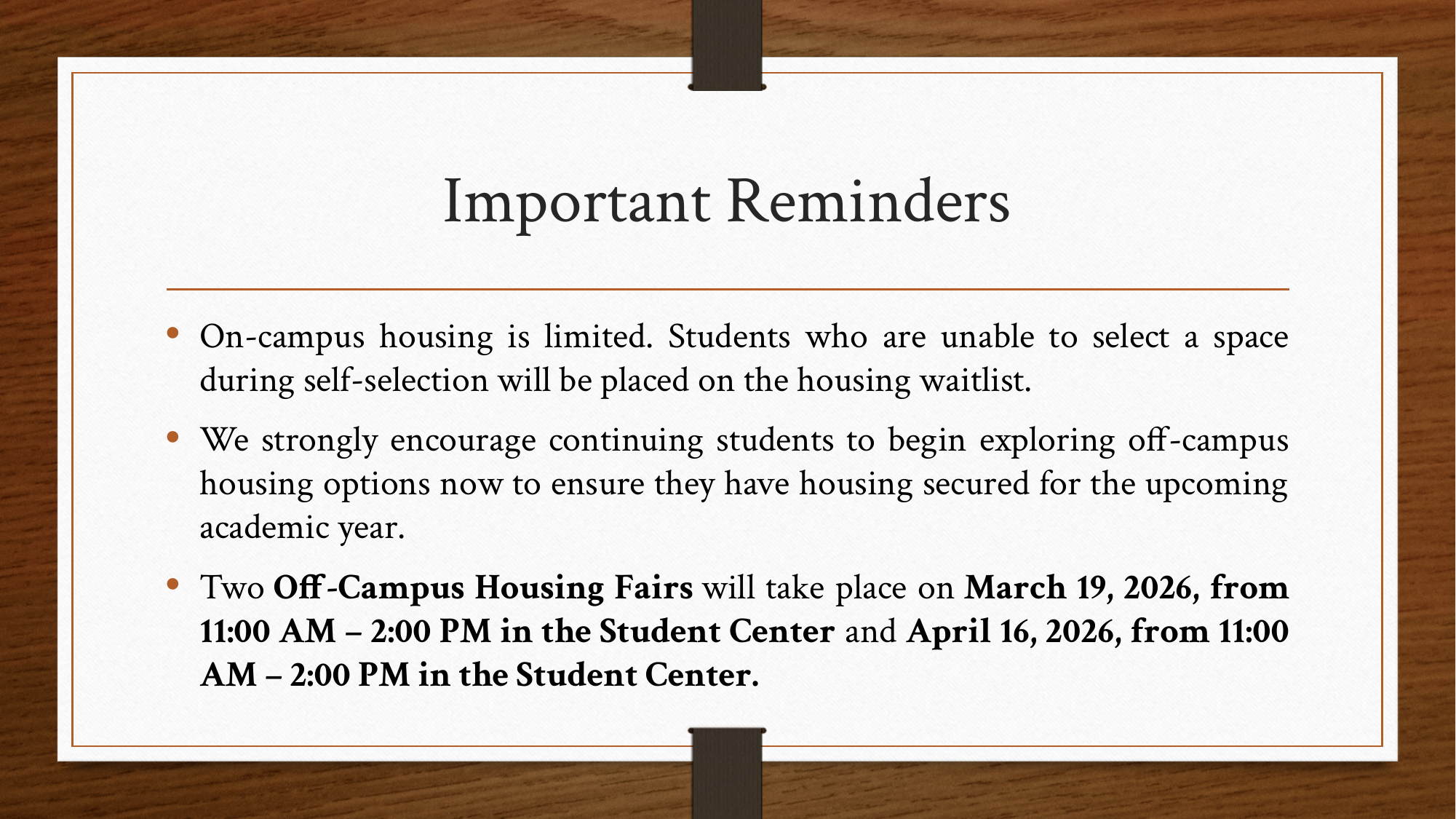

# Important Reminders
On-campus housing is limited. Students who are unable to select a space during self-selection will be placed on the housing waitlist.
We strongly encourage continuing students to begin exploring off-campus housing options now to ensure they have housing secured for the upcoming academic year.
Two Off-Campus Housing Fairs will take place on March 19, 2026, from 11:00 AM – 2:00 PM in the Student Center and April 16, 2026, from 11:00 AM – 2:00 PM in the Student Center.